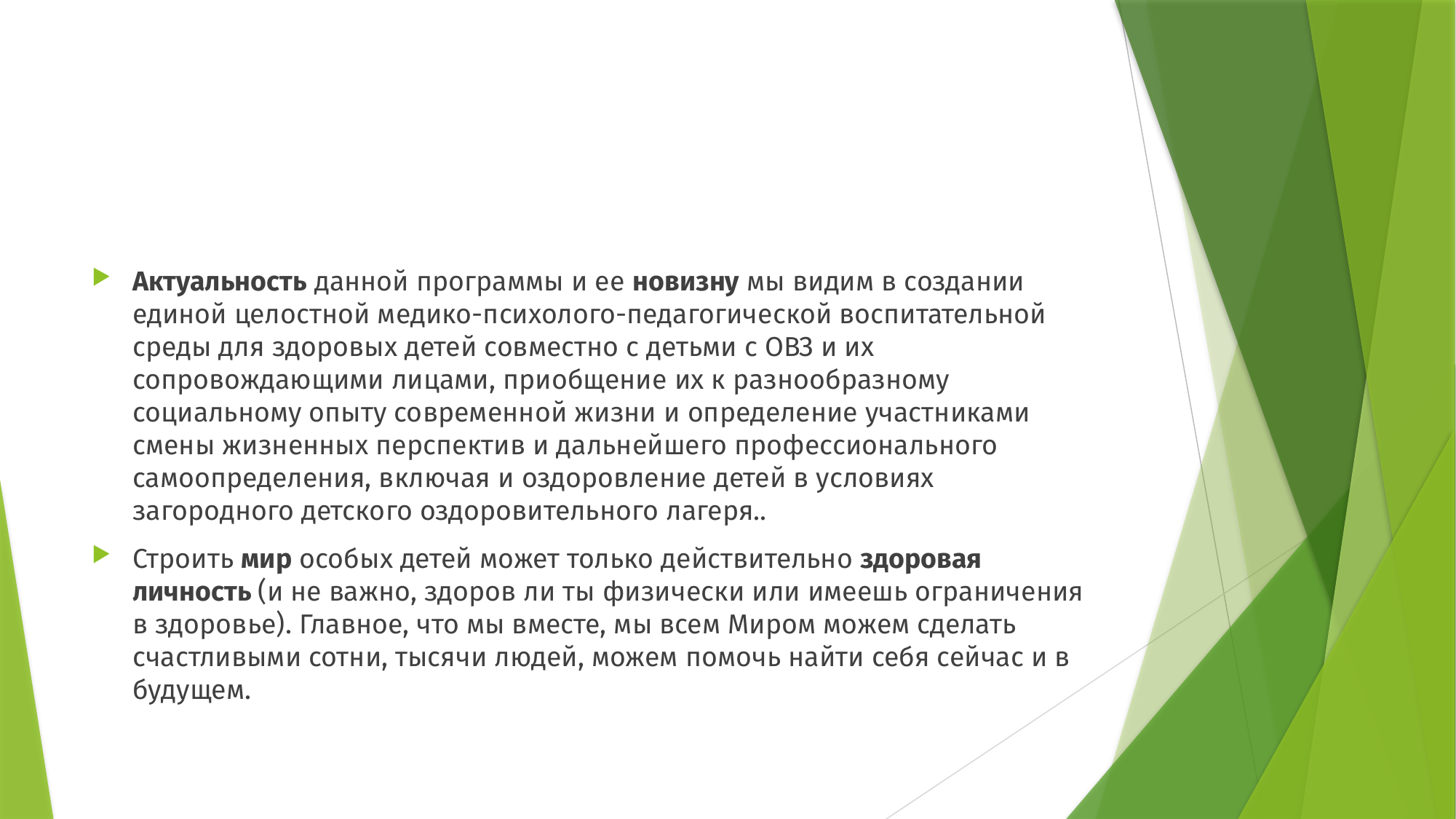

#
Актуальность данной программы и ее новизну мы видим в создании единой целостной медико-психолого-педагогической воспитательной среды для здоровых детей совместно с детьми с ОВЗ и их сопровождающими лицами, приобщение их к разнообразному социальному опыту современной жизни и определение участниками смены жизненных перспектив и дальнейшего профессионального самоопределения, включая и оздоровление детей в условиях загородного детского оздоровительного лагеря..
Строить мир особых детей может только действительно здоровая личность (и не важно, здоров ли ты физически или имеешь ограничения в здоровье). Главное, что мы вместе, мы всем Миром можем сделать счастливыми сотни, тысячи людей, можем помочь найти себя сейчас и в будущем.